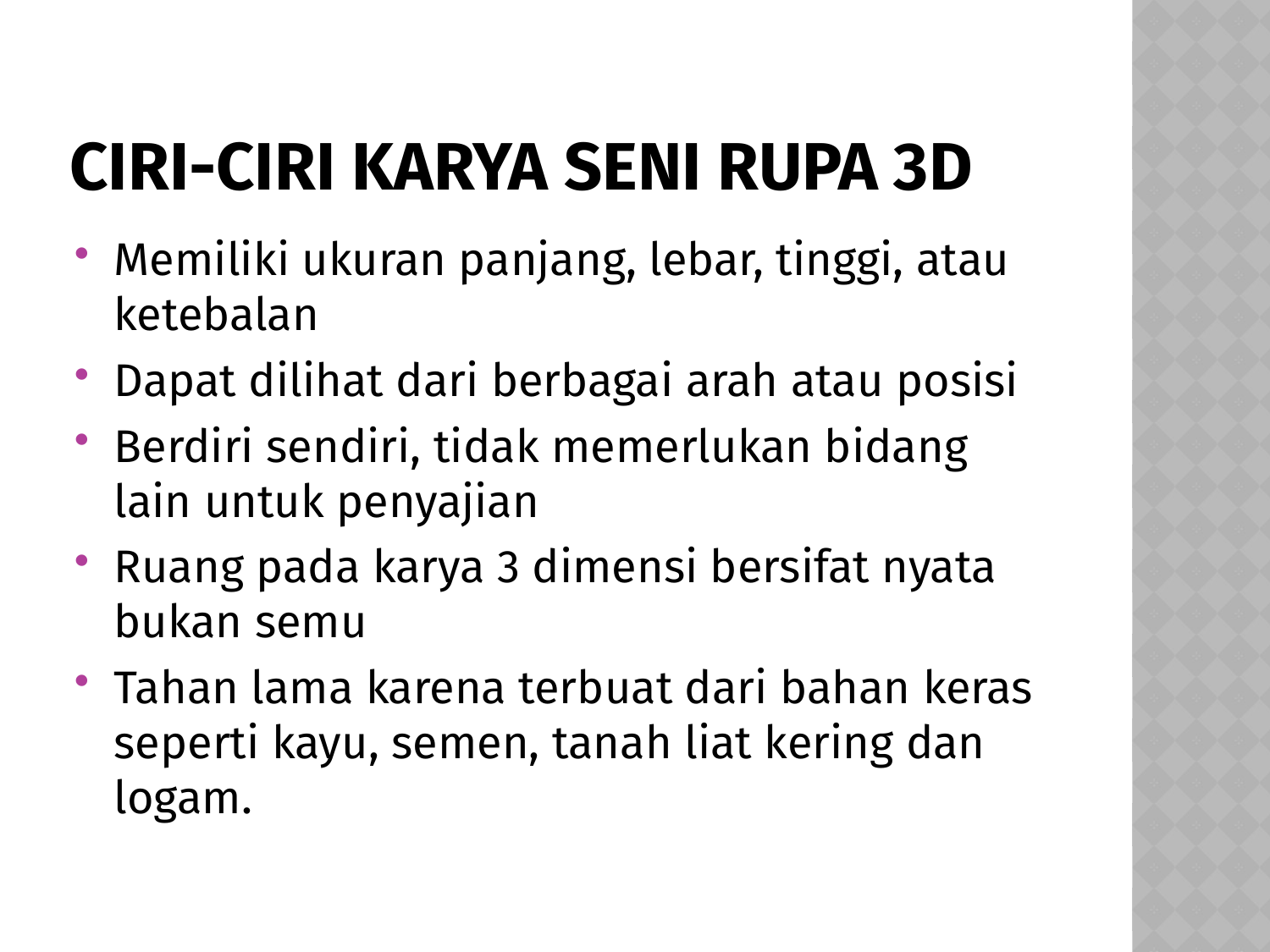

# CIRI-CIRI KARYA SENI RUPA 3D
Memiliki ukuran panjang, lebar, tinggi, atau ketebalan
Dapat dilihat dari berbagai arah atau posisi
Berdiri sendiri, tidak memerlukan bidang lain untuk penyajian
Ruang pada karya 3 dimensi bersifat nyata bukan semu
Tahan lama karena terbuat dari bahan keras seperti kayu, semen, tanah liat kering dan logam.